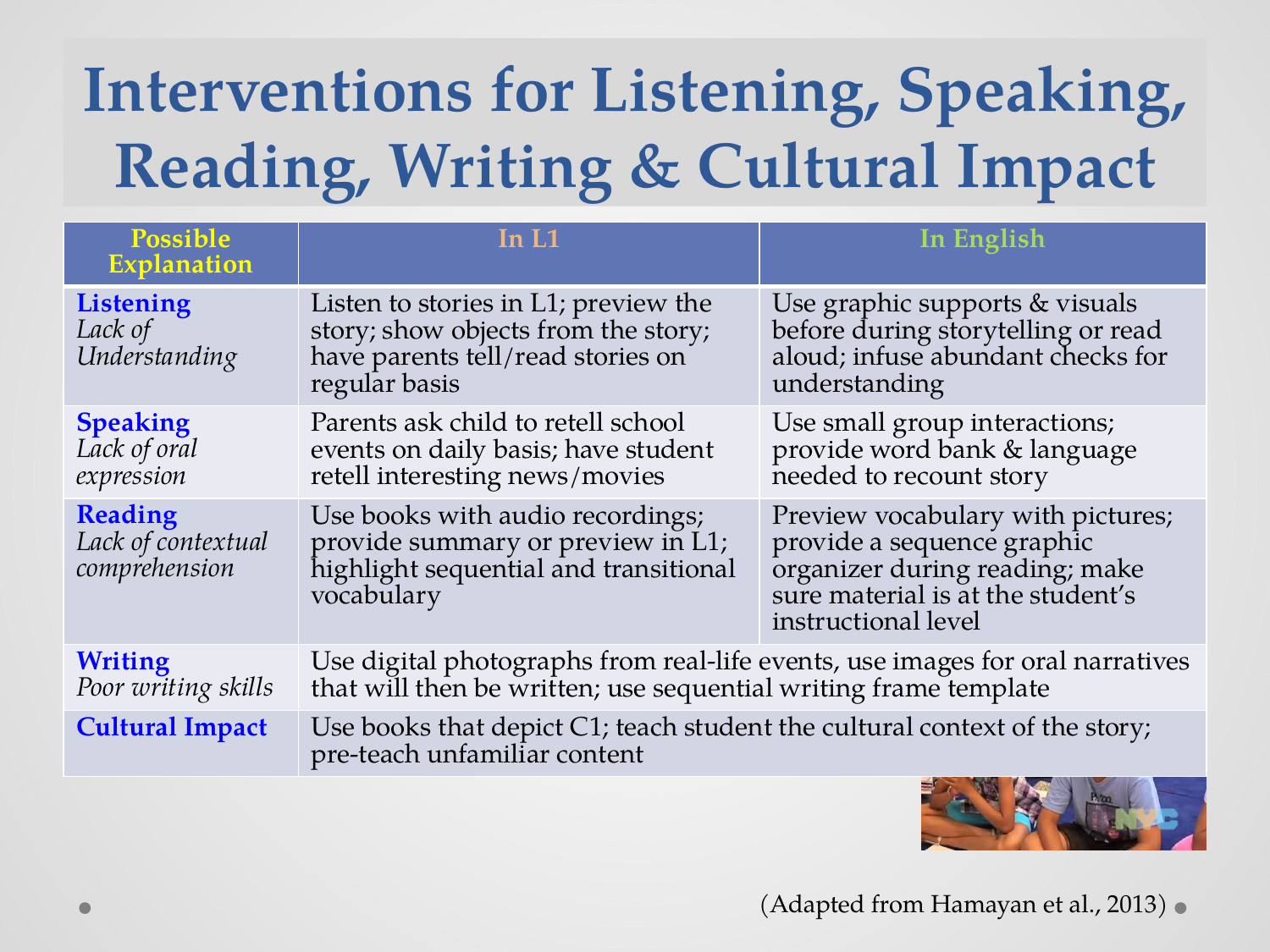

# Interventions for Listening, Speaking, Reading, Writing & Cultural Impact
| Possible Explanation | In L1 | In English |
| --- | --- | --- |
| Listening Lack of Understanding | Listen to stories in L1; preview the story; show objects from the story; have parents tell/read stories on regular basis | Use graphic supports & visuals before during storytelling or read aloud; infuse abundant checks for understanding |
| Speaking Lack of oral expression | Parents ask child to retell school events on daily basis; have student retell interesting news/movies | Use small group interactions; provide word bank & language needed to recount story |
| Reading Lack of contextual comprehension | Use books with audio recordings; provide summary or preview in L1; highlight sequential and transitional vocabulary | Preview vocabulary with pictures; provide a sequence graphic organizer during reading; make sure material is at the student’s instructional level |
| Writing Poor writing skills | Use digital photographs from real-life events, use images for oral narratives that will then be written; use sequential writing frame template |  |
| Cultural Impact | Use books that depict C1; teach student the cultural context of the story; pre-teach unfamiliar content |  |
(Adapted from Hamayan et al., 2013)